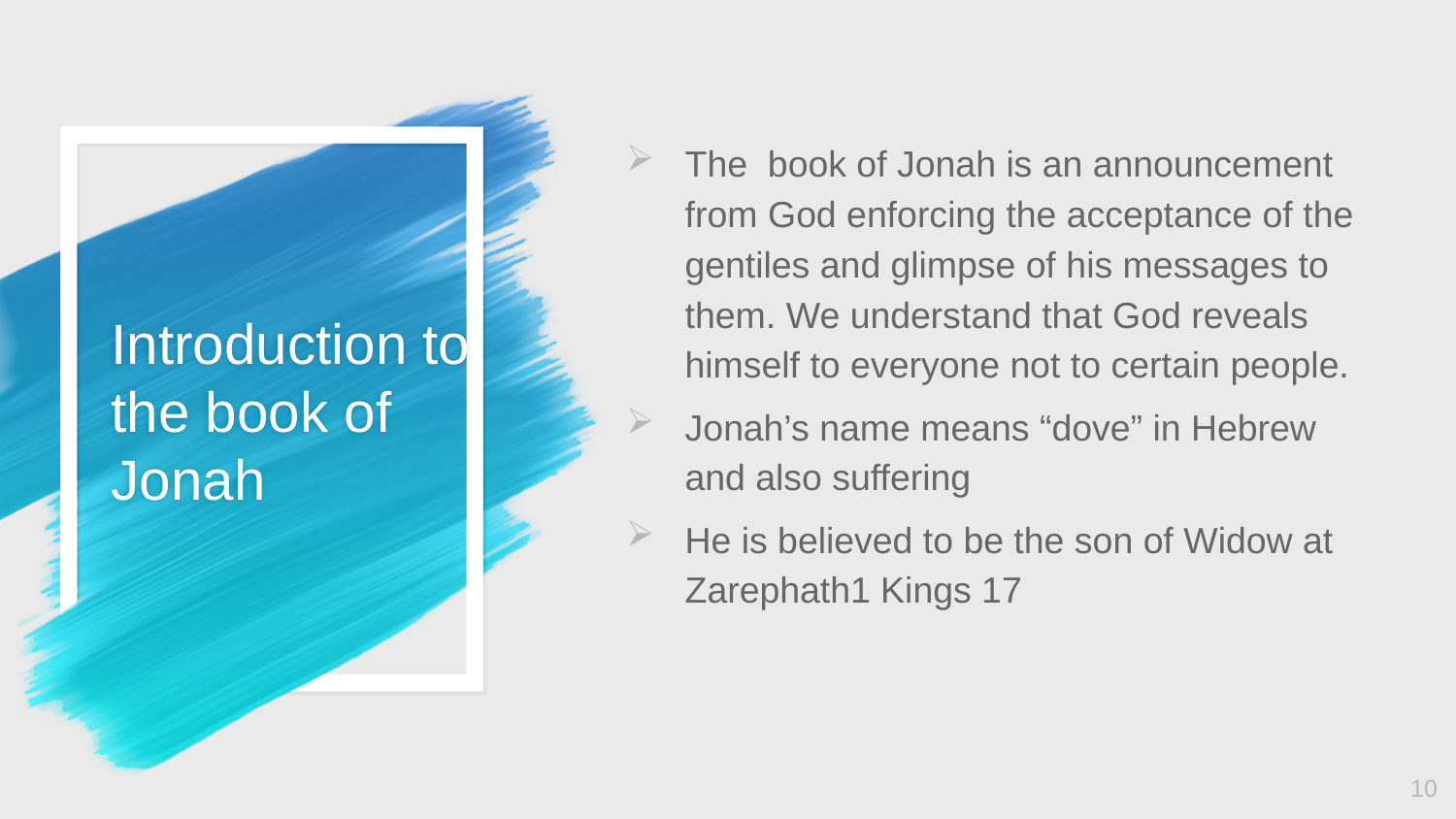

The  book of Jonah is an announcement from God enforcing the acceptance of the gentiles and glimpse of his messages to them. We understand that God reveals himself to everyone not to certain people.
Jonah’s name means “dove” in Hebrew and also suffering
He is believed to be the son of Widow at Zarephath1 Kings 17

# Introduction to the book of Jonah
10